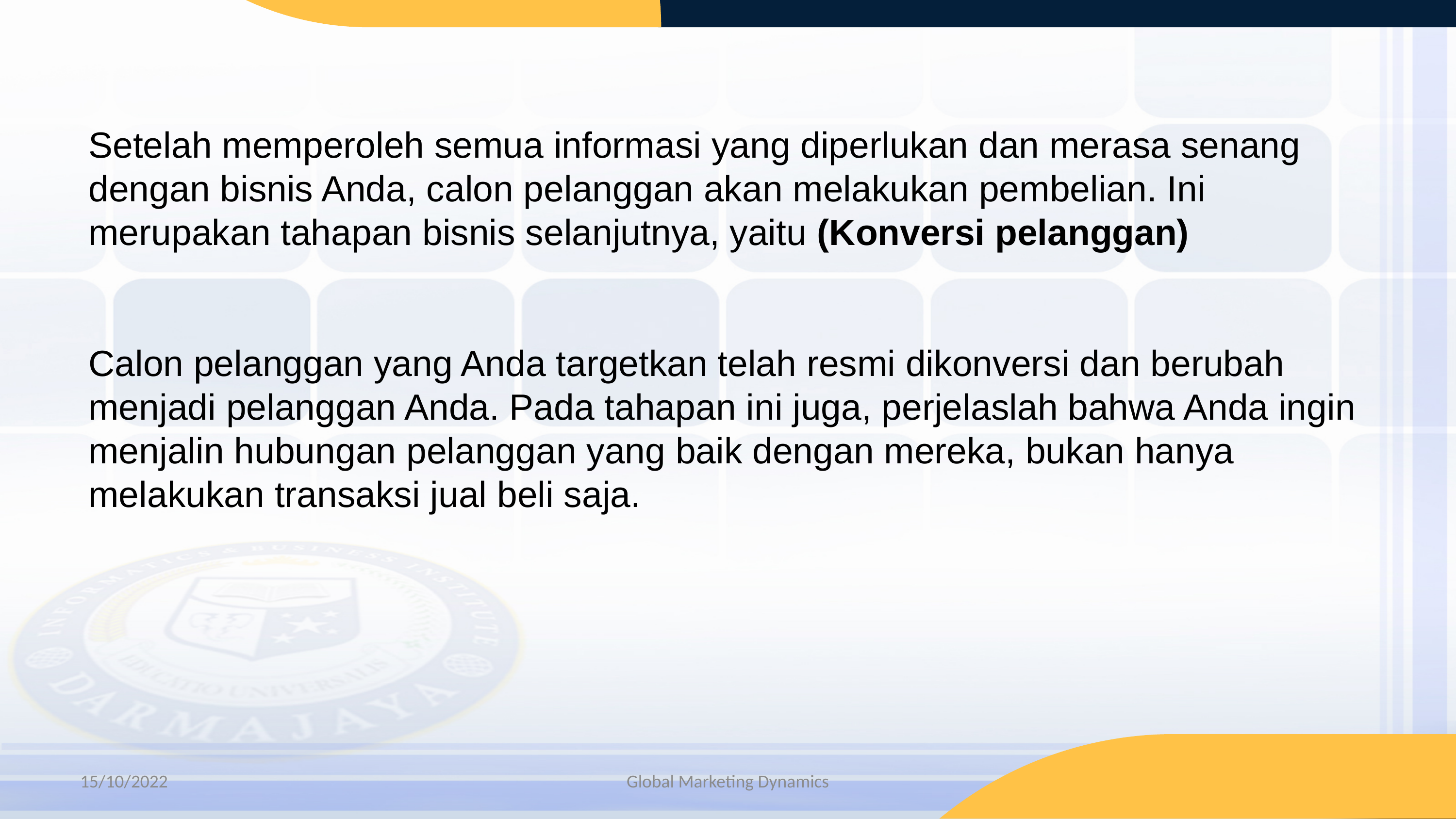

Setelah memperoleh semua informasi yang diperlukan dan merasa senang dengan bisnis Anda, calon pelanggan akan melakukan pembelian. Ini merupakan tahapan bisnis selanjutnya, yaitu (Konversi pelanggan)

Calon pelanggan yang Anda targetkan telah resmi dikonversi dan berubah menjadi pelanggan Anda. Pada tahapan ini juga, perjelaslah bahwa Anda ingin menjalin hubungan pelanggan yang baik dengan mereka, bukan hanya melakukan transaksi jual beli saja.

15/10/2022
Global Marketing Dynamics
11